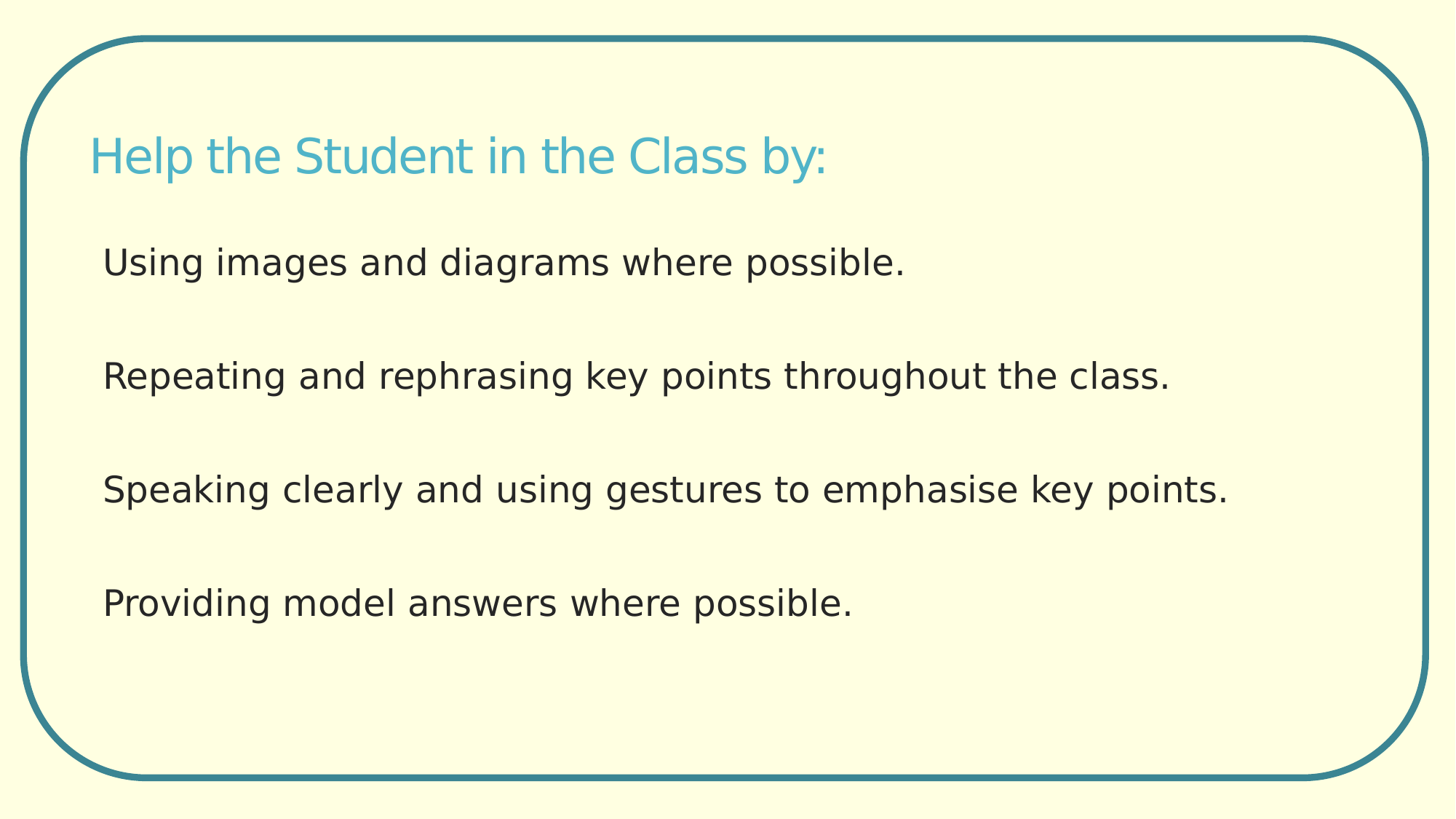

# Help the Student in the Class by:
Using images and diagrams where possible.

Repeating and rephrasing key points throughout the class.

Speaking clearly and using gestures to emphasise key points.

Providing model answers where possible.